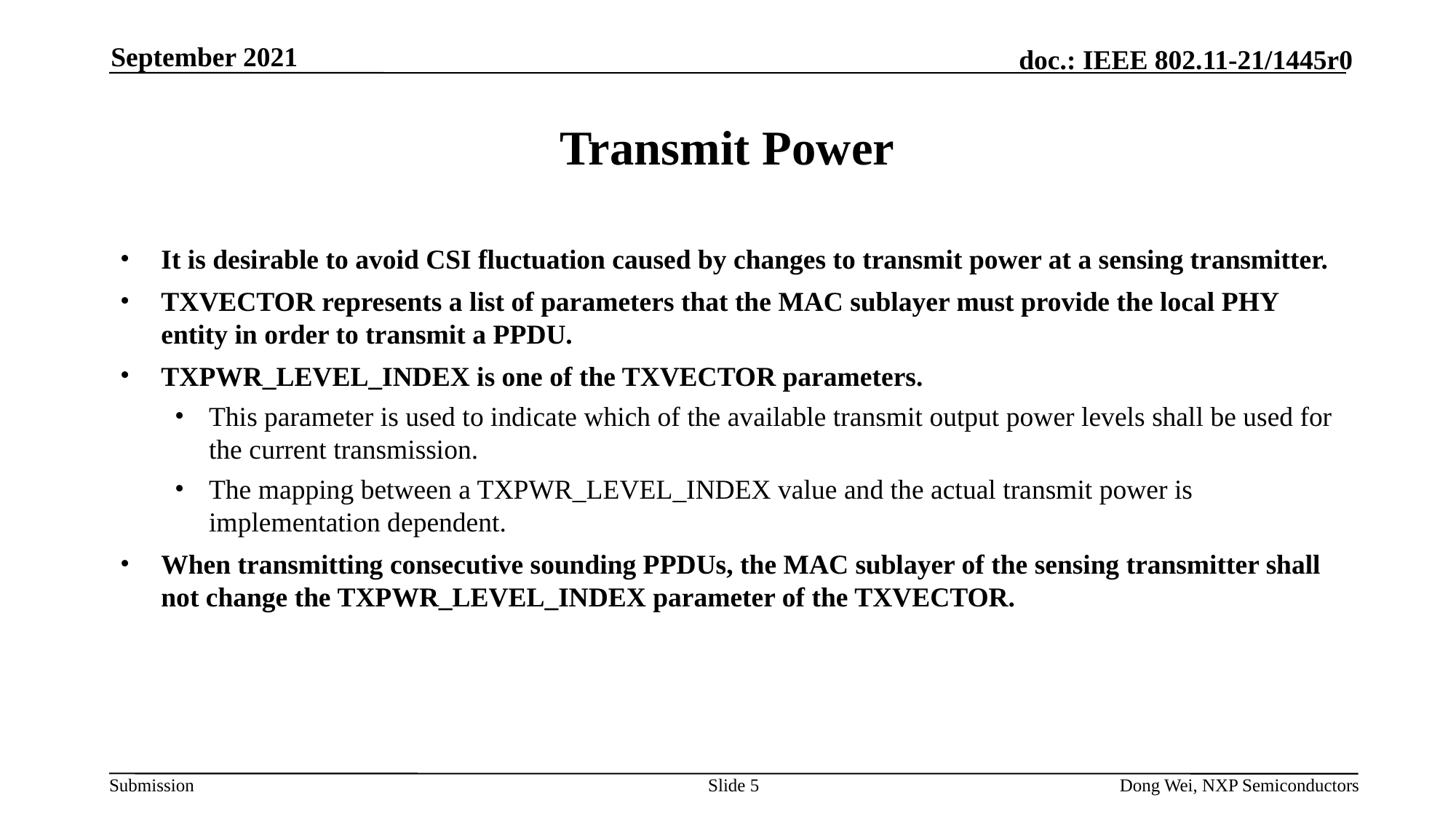

September 2021
# Transmit Power
It is desirable to avoid CSI fluctuation caused by changes to transmit power at a sensing transmitter.
TXVECTOR represents a list of parameters that the MAC sublayer must provide the local PHY entity in order to transmit a PPDU.
TXPWR_LEVEL_INDEX is one of the TXVECTOR parameters.
This parameter is used to indicate which of the available transmit output power levels shall be used for the current transmission.
The mapping between a TXPWR_LEVEL_INDEX value and the actual transmit power is implementation dependent.
When transmitting consecutive sounding PPDUs, the MAC sublayer of the sensing transmitter shall not change the TXPWR_LEVEL_INDEX parameter of the TXVECTOR.

Slide 5
Dong Wei, NXP Semiconductors